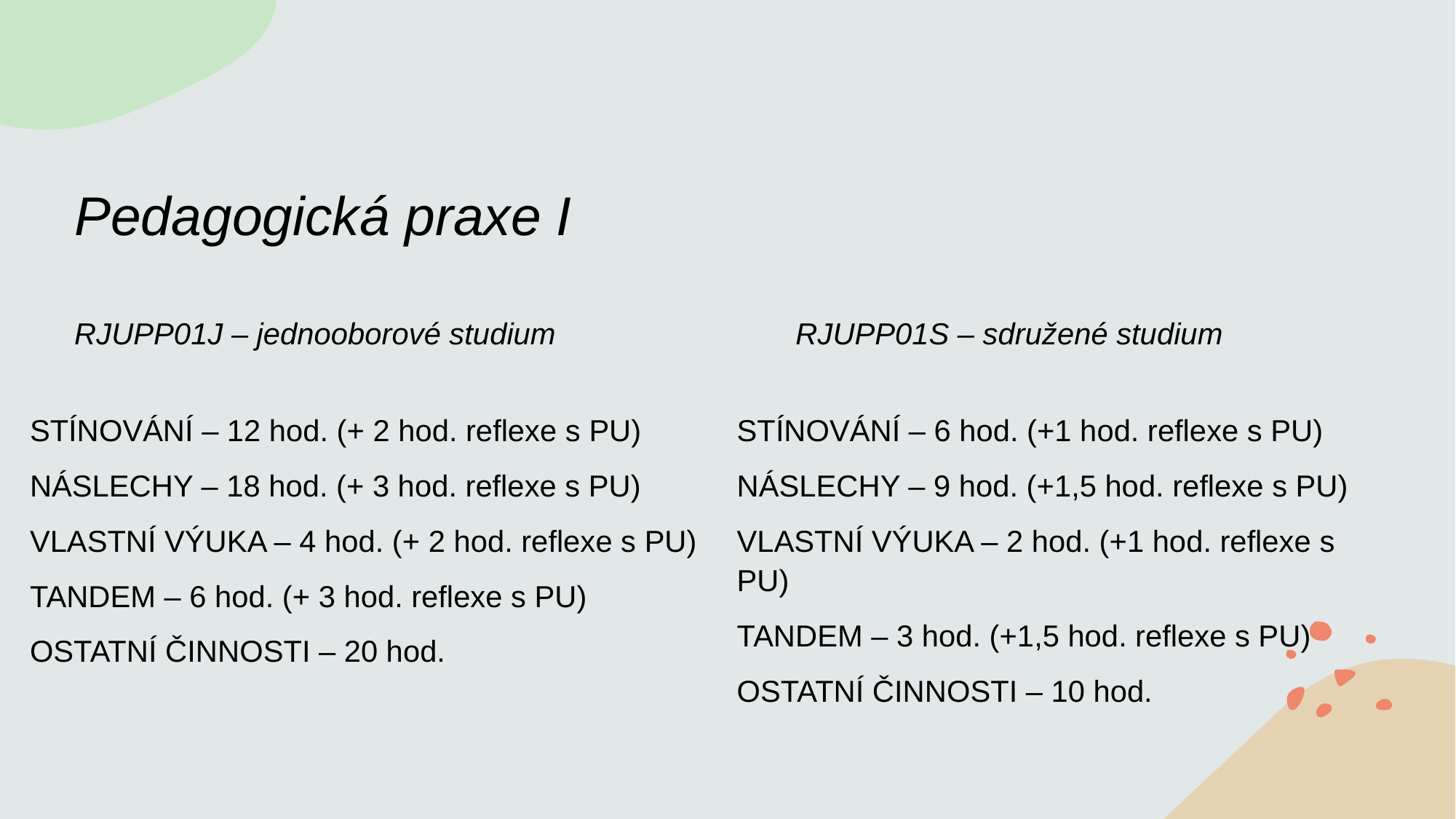

# Pedagogická praxe I
RJUPP01J – jednooborové studium
RJUPP01S – sdružené studium
STÍNOVÁNÍ – 12 hod. (+ 2 hod. reflexe s PU)
NÁSLECHY – 18 hod. (+ 3 hod. reflexe s PU)
VLASTNÍ VÝUKA – 4 hod. (+ 2 hod. reflexe s PU)
TANDEM – 6 hod. (+ 3 hod. reflexe s PU)
OSTATNÍ ČINNOSTI – 20 hod.
STÍNOVÁNÍ – 6 hod. (+1 hod. reflexe s PU)
NÁSLECHY – 9 hod. (+1,5 hod. reflexe s PU)
VLASTNÍ VÝUKA – 2 hod. (+1 hod. reflexe s PU)
TANDEM – 3 hod. (+1,5 hod. reflexe s PU)
OSTATNÍ ČINNOSTI – 10 hod.